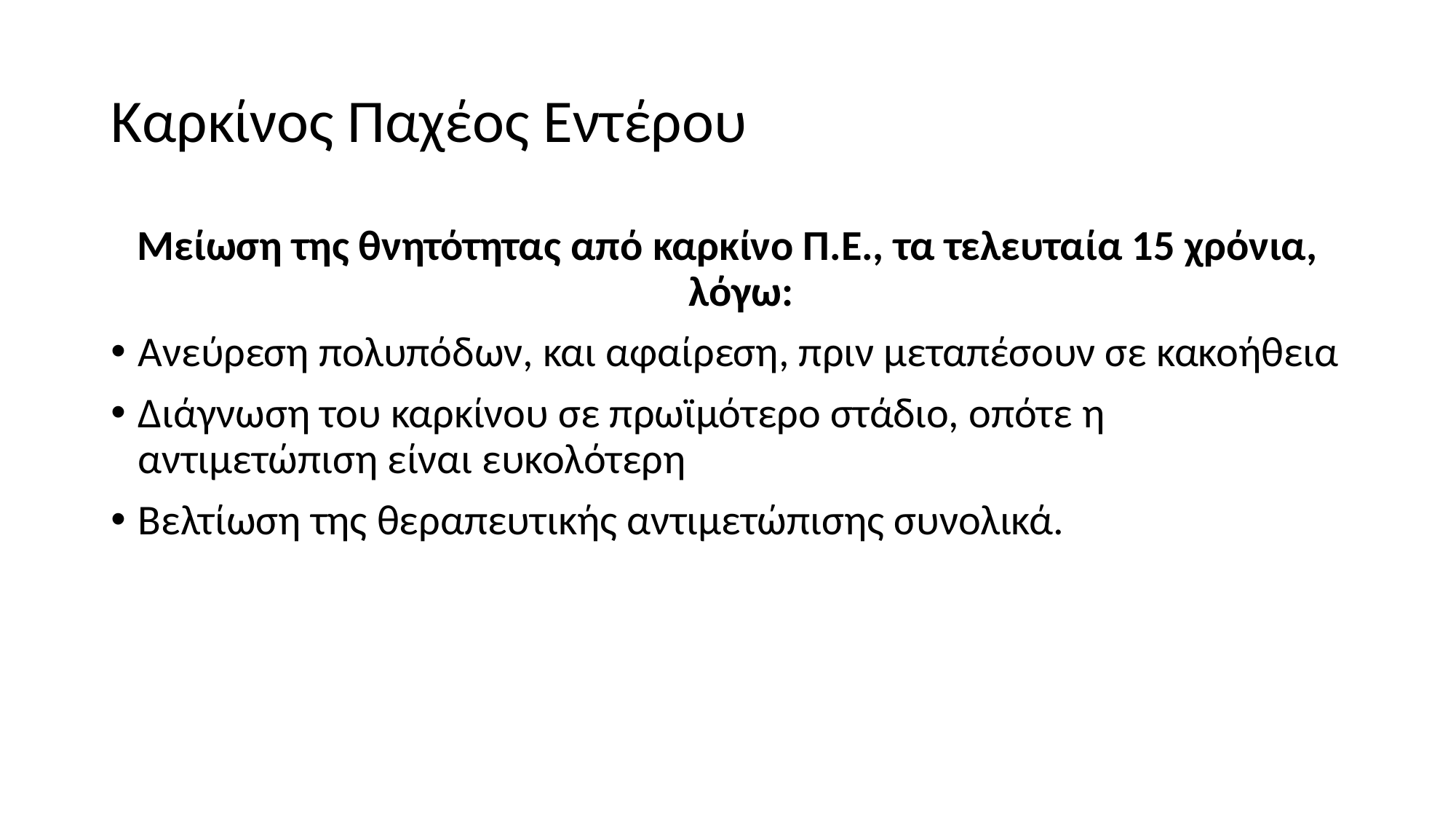

# Καρκίνος Παχέος Εντέρου
Μείωση της θνητότητας από καρκίνο Π.Ε., τα τελευταία 15 χρόνια, λόγω:
Ανεύρεση πολυπόδων, και αφαίρεση, πριν μεταπέσουν σε κακοήθεια
Διάγνωση του καρκίνου σε πρωϊμότερο στάδιο, οπότε η αντιμετώπιση είναι ευκολότερη
Βελτίωση της θεραπευτικής αντιμετώπισης συνολικά.